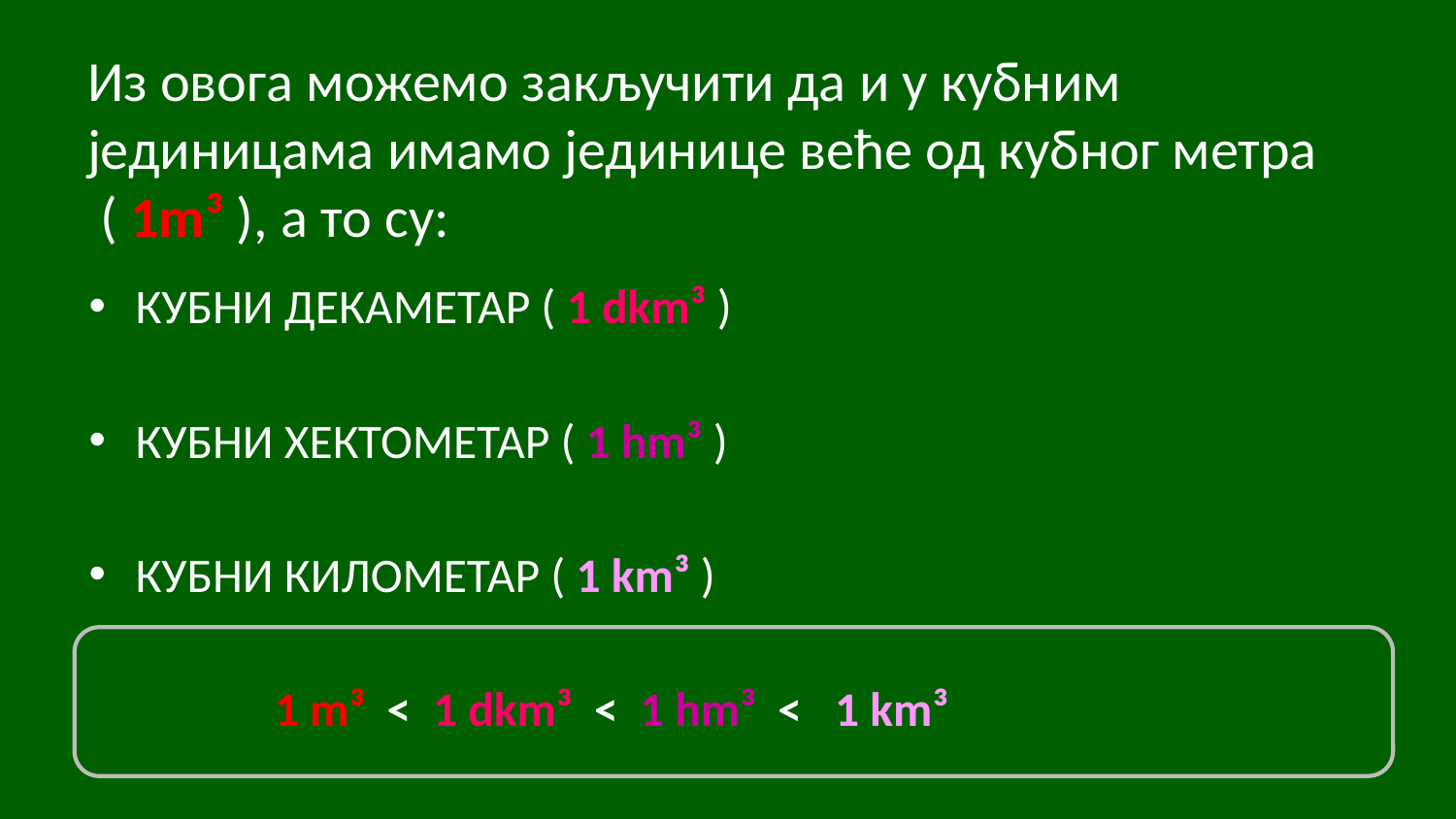

# Из овога можемо закључити да и у кубним јединицама имамо јединице веће од кубног метра ( 1m³ ), а то су:
КУБНИ ДЕКАМЕТАР ( 1 dkm³ )

КУБНИ ХЕКТОМЕТАР ( 1 hm³ )

КУБНИ КИЛОМЕТАР ( 1 km³ )

                 1 m³  ˂  1 dkm³  ˂  1 hm³  ˂   1 km³